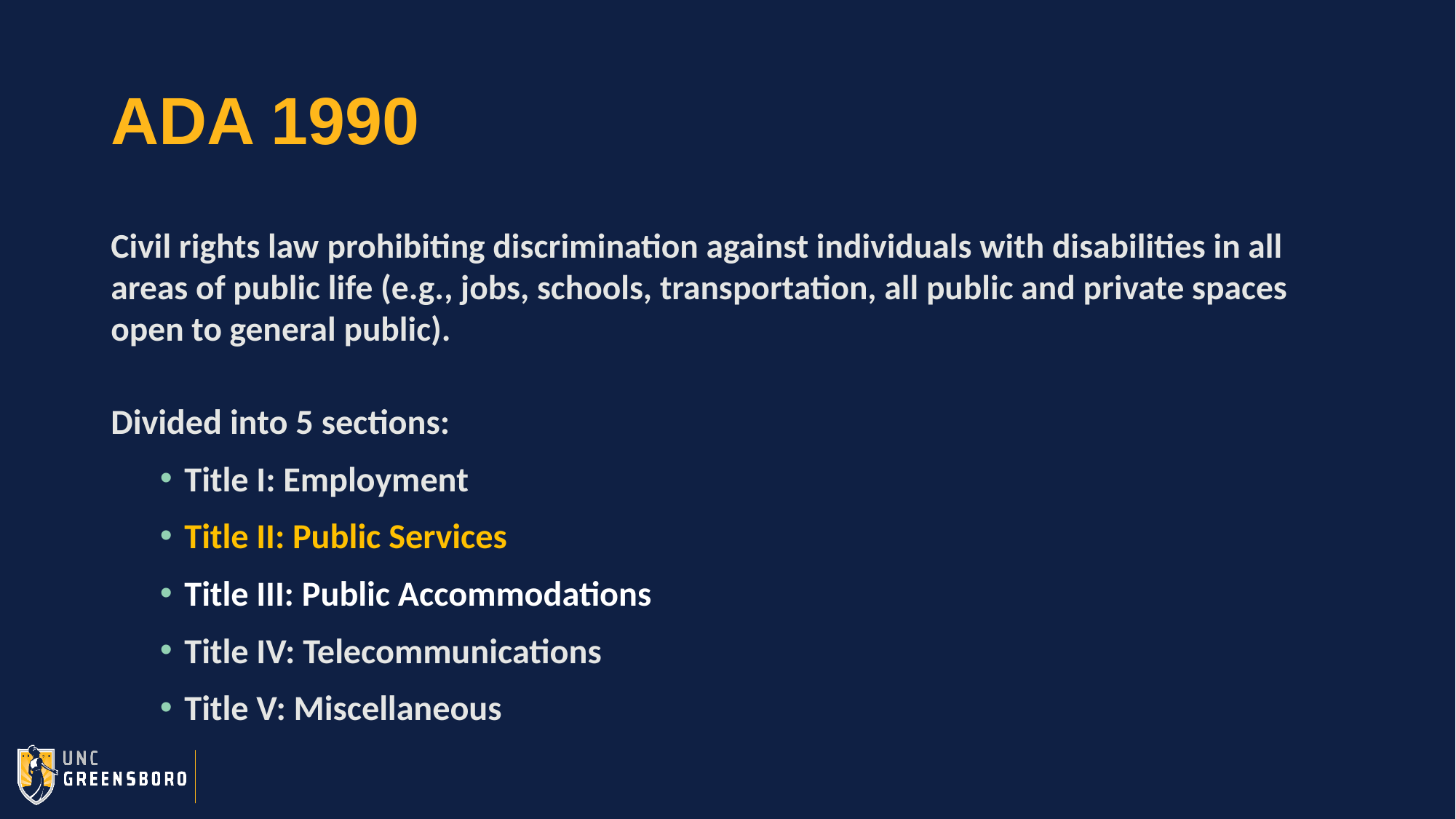

# ADA 1990
Civil rights law prohibiting discrimination against individuals with disabilities in all areas of public life (e.g., jobs, schools, transportation, all public and private spaces open to general public).

Divided into 5 sections:
Title I: Employment
Title II: Public Services
Title III: Public Accommodations
Title IV: Telecommunications
Title V: Miscellaneous